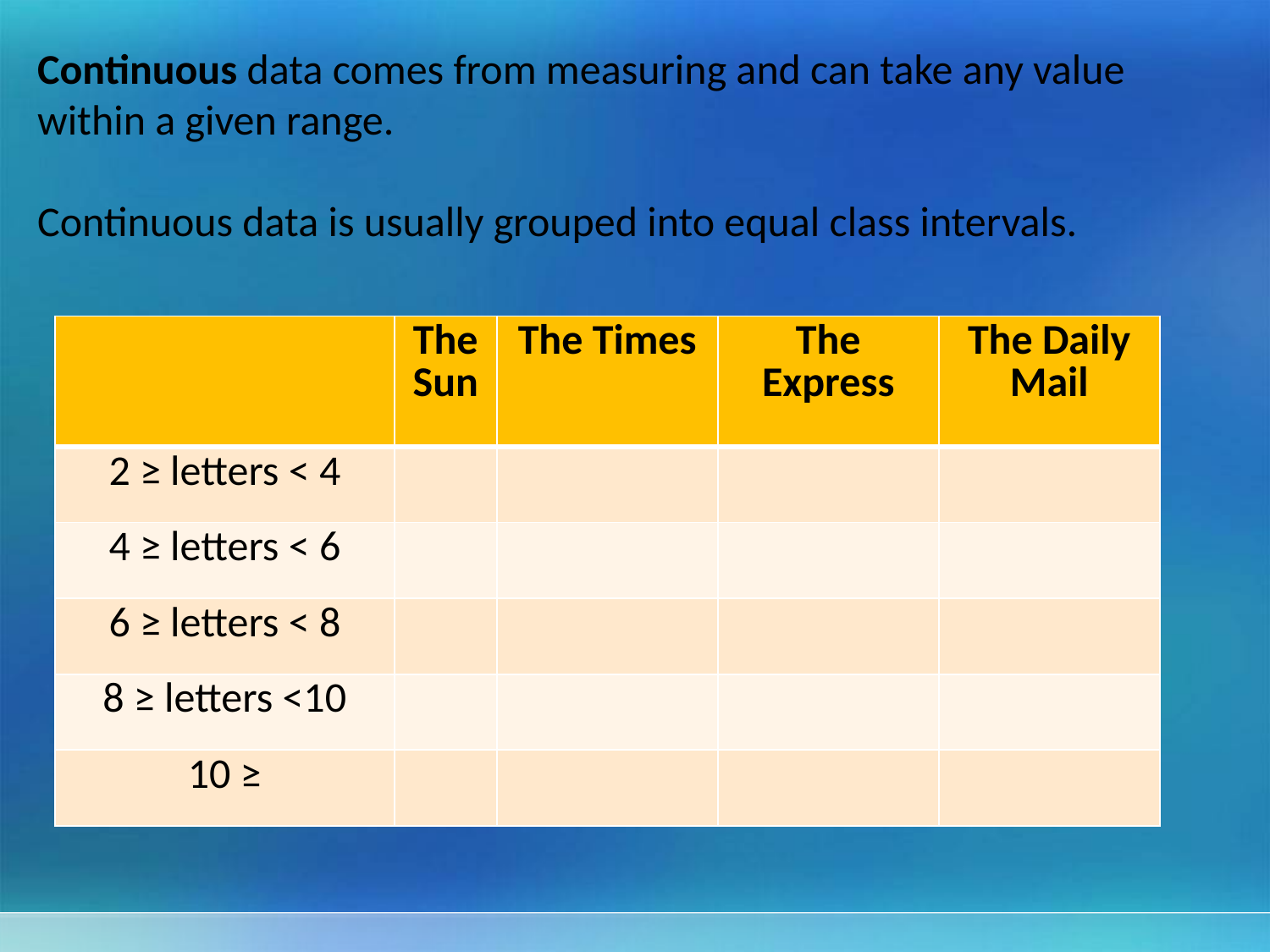

Continuous data comes from measuring and can take any value within a given range.

Continuous data is usually grouped into equal class intervals.

|  | The Sun | The Times | The Express | The Daily Mail |
| --- | --- | --- | --- | --- |
| 2 ≥ letters < 4 |  |  |  |  |
| 4 ≥ letters < 6 |  |  |  |  |
| 6 ≥ letters < 8 |  |  |  |  |
| 8 ≥ letters <10 |  |  |  |  |
| 10 ≥ |  |  |  |  |